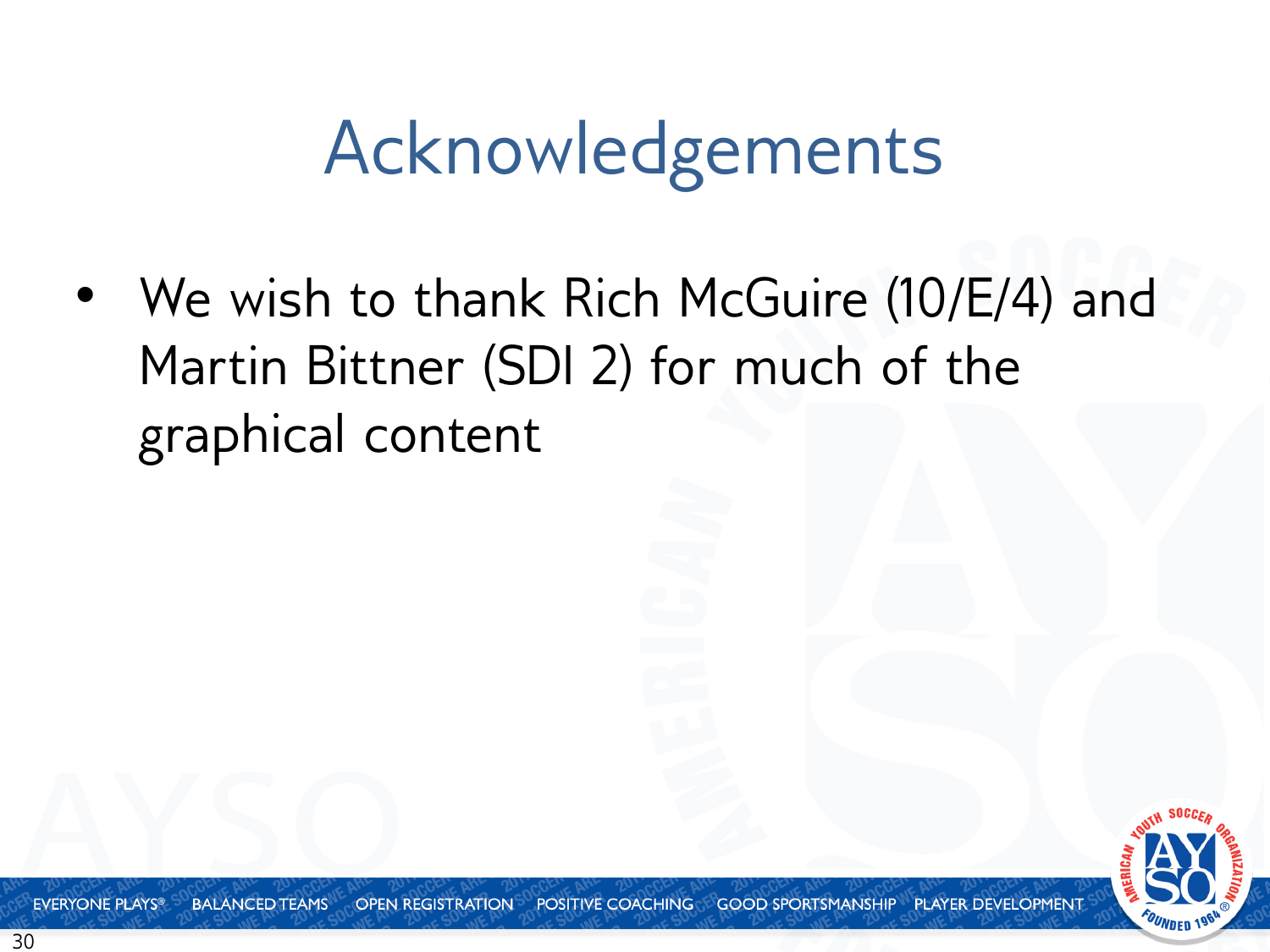

# Acknowledgements
We wish to thank Rich McGuire (10/E/4) and Martin Bittner (SDI 2) for much of the graphical content
30